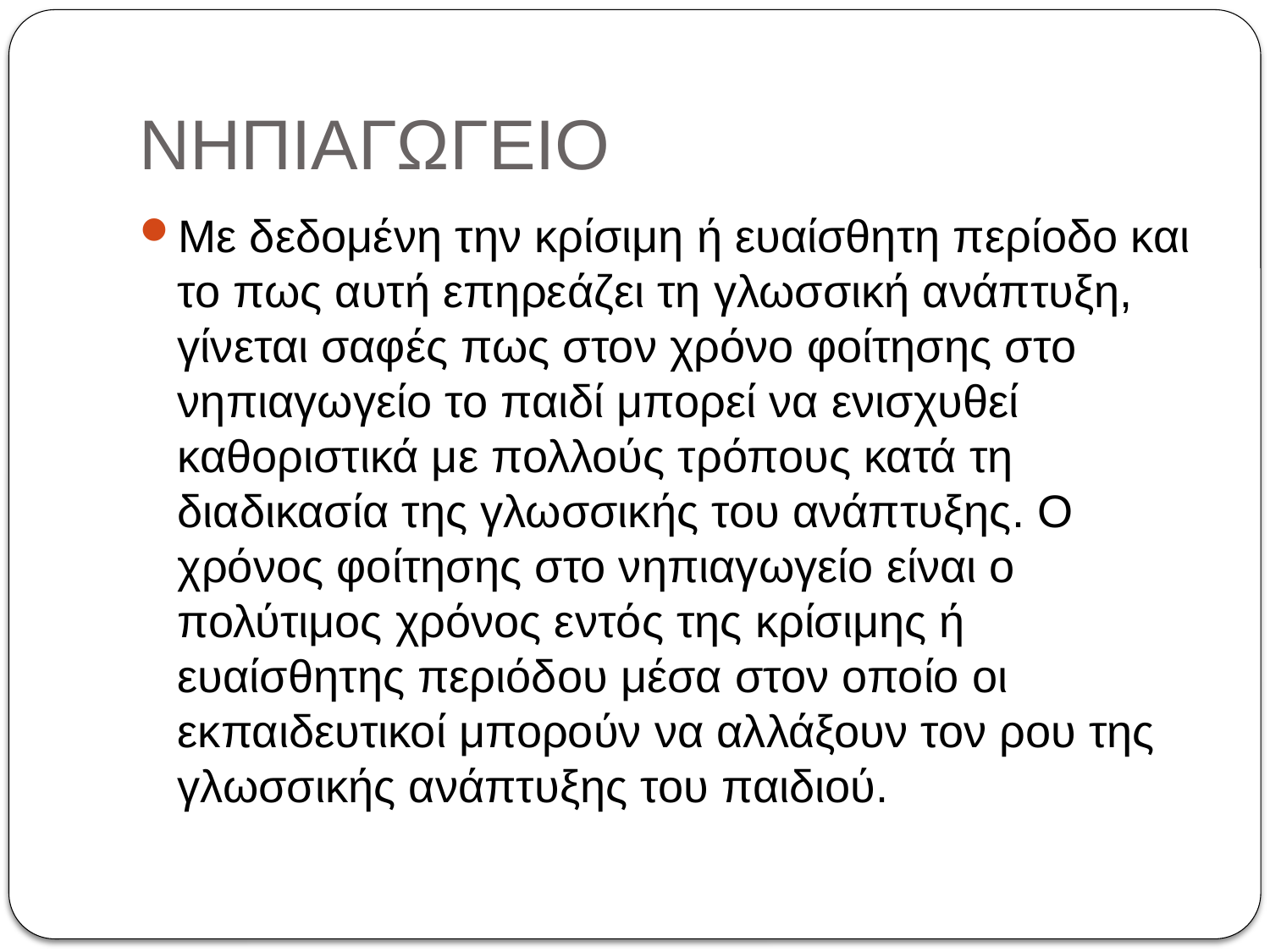

# ΝΗΠΙΑΓΩΓΕΙΟ
Με δεδομένη την κρίσιμη ή ευαίσθητη περίοδο και το πως αυτή επηρεάζει τη γλωσσική ανάπτυξη, γίνεται σαφές πως στον χρόνο φοίτησης στο νηπιαγωγείο το παιδί μπορεί να ενισχυθεί καθοριστικά με πολλούς τρόπους κατά τη διαδικασία της γλωσσικής του ανάπτυξης. Ο χρόνος φοίτησης στο νηπιαγωγείο είναι ο πολύτιμος χρόνος εντός της κρίσιμης ή ευαίσθητης περιόδου μέσα στον οποίο οι εκπαιδευτικοί μπορούν να αλλάξουν τον ρου της γλωσσικής ανάπτυξης του παιδιού.